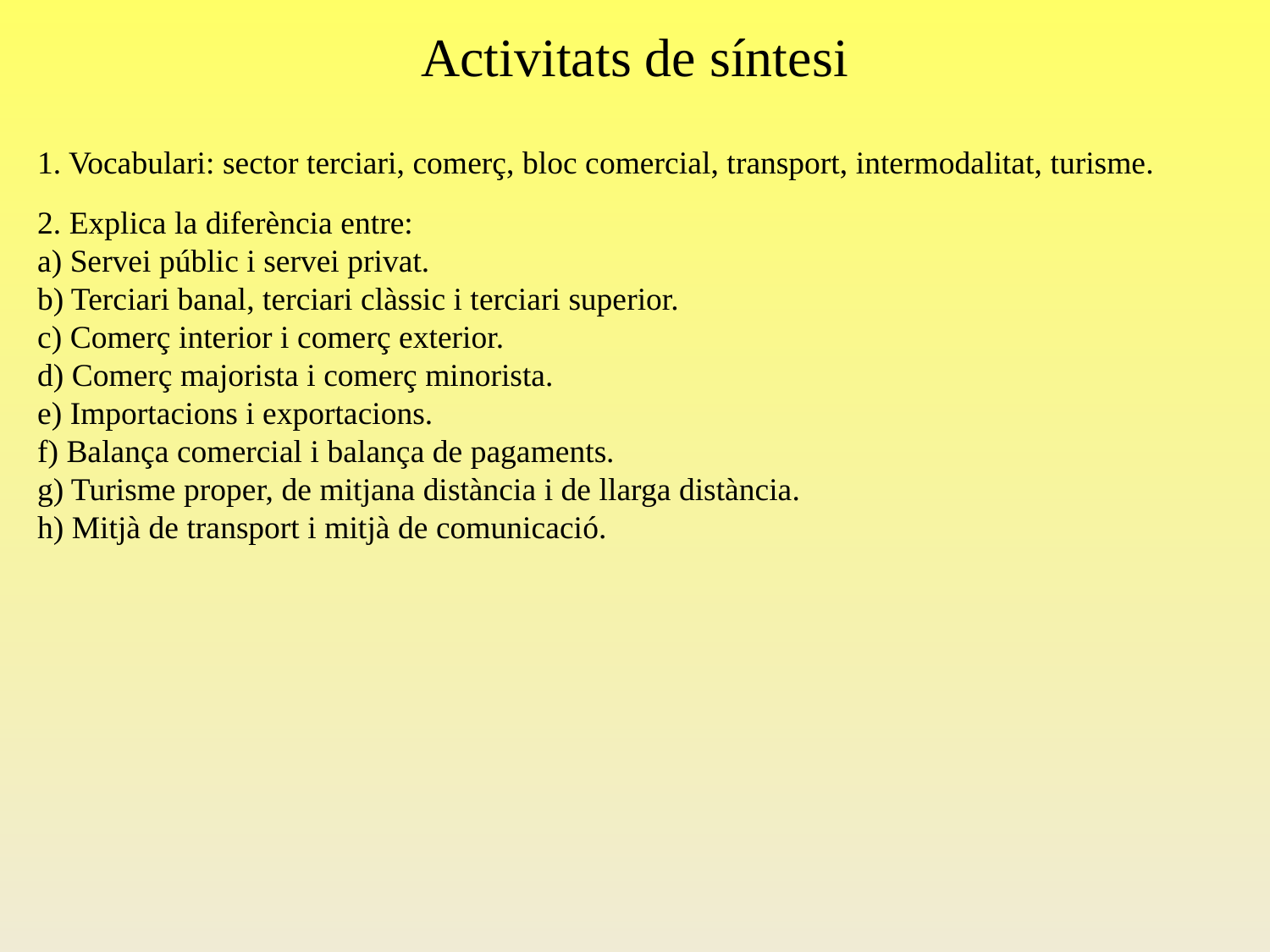

Activitats de síntesi
1. Vocabulari: sector terciari, comerç, bloc comercial, transport, intermodalitat, turisme.
2. Explica la diferència entre:
a) Servei públic i servei privat.
b) Terciari banal, terciari clàssic i terciari superior.
c) Comerç interior i comerç exterior.
d) Comerç majorista i comerç minorista.
e) Importacions i exportacions.
f) Balança comercial i balança de pagaments.
g) Turisme proper, de mitjana distància i de llarga distància.
h) Mitjà de transport i mitjà de comunicació.